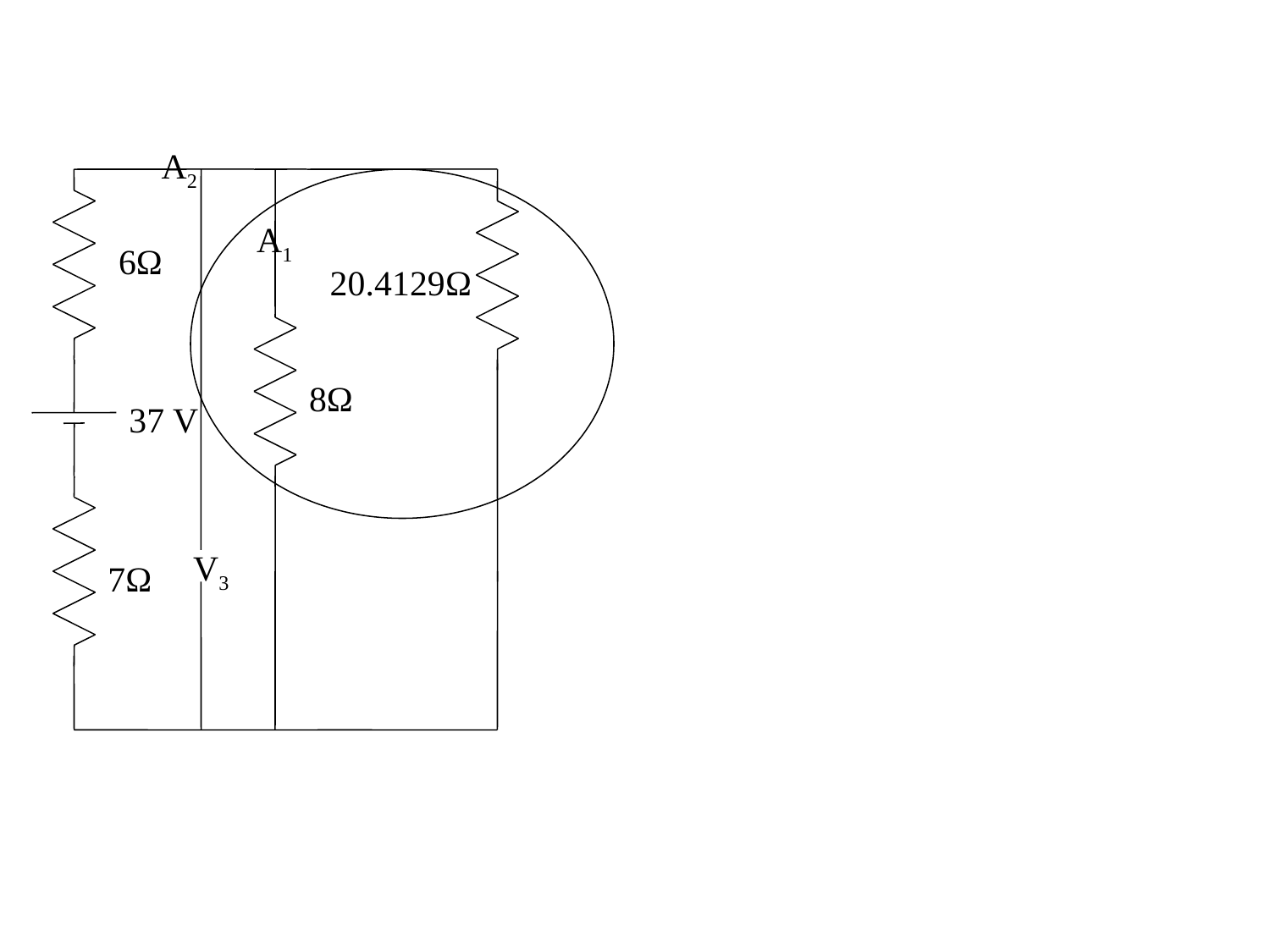

A2

A1

6Ω

20.4129Ω

8Ω

37 V

V3
7Ω